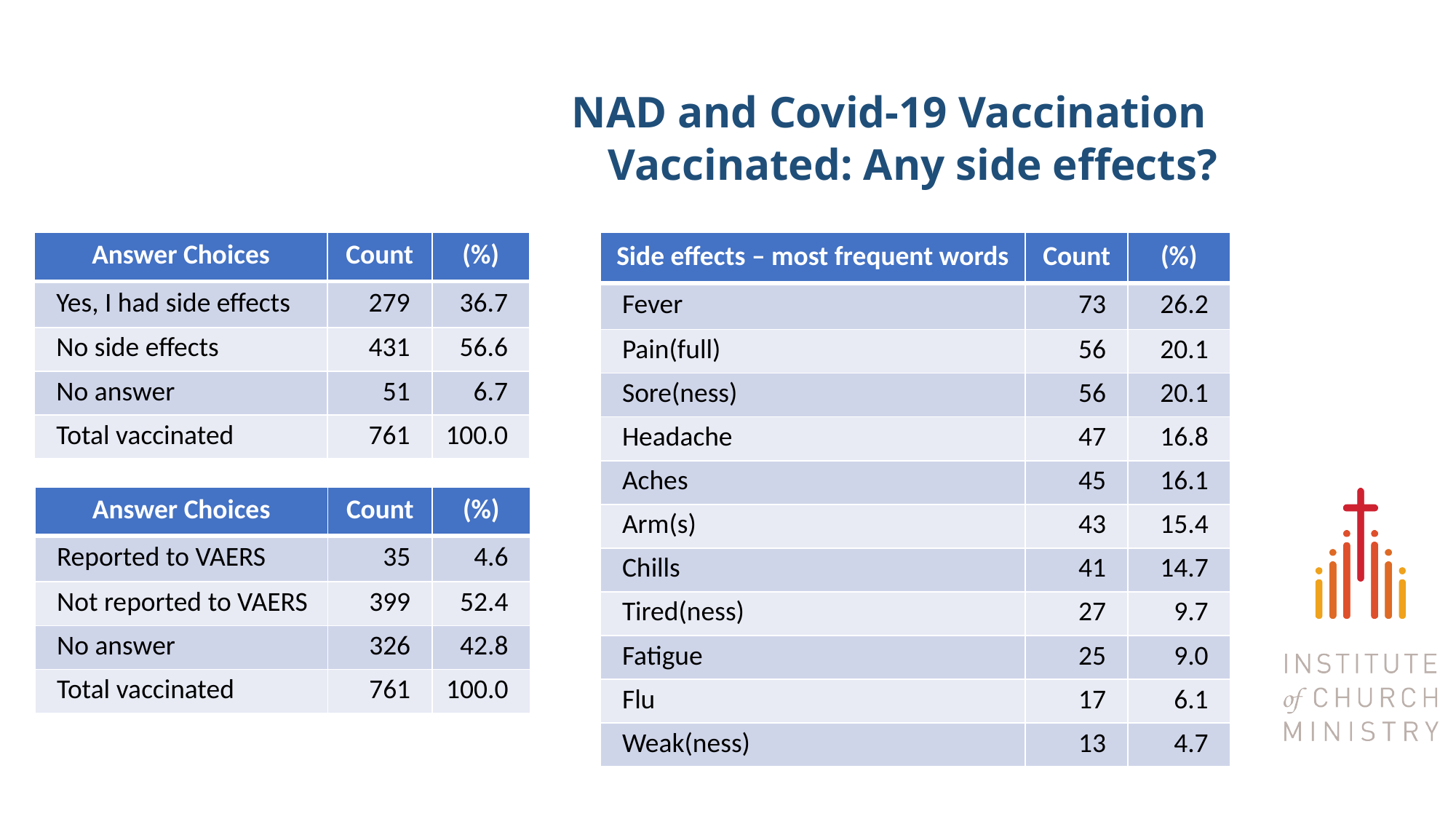

# NAD and Covid-19 Vaccination Vaccinated: Any side effects?
| Answer Choices | Count | (%) |
| --- | --- | --- |
| Yes, I had side effects | 279 | 36.7 |
| No side effects | 431 | 56.6 |
| No answer | 51 | 6.7 |
| Total vaccinated | 761 | 100.0 |
| Side effects – most frequent words | Count | (%) |
| --- | --- | --- |
| Fever | 73 | 26.2 |
| Pain(full) | 56 | 20.1 |
| Sore(ness) | 56 | 20.1 |
| Headache | 47 | 16.8 |
| Aches | 45 | 16.1 |
| Arm(s) | 43 | 15.4 |
| Chills | 41 | 14.7 |
| Tired(ness) | 27 | 9.7 |
| Fatigue | 25 | 9.0 |
| Flu | 17 | 6.1 |
| Weak(ness) | 13 | 4.7 |
| Answer Choices | Count | (%) |
| --- | --- | --- |
| Reported to VAERS | 35 | 4.6 |
| Not reported to VAERS | 399 | 52.4 |
| No answer | 326 | 42.8 |
| Total vaccinated | 761 | 100.0 |